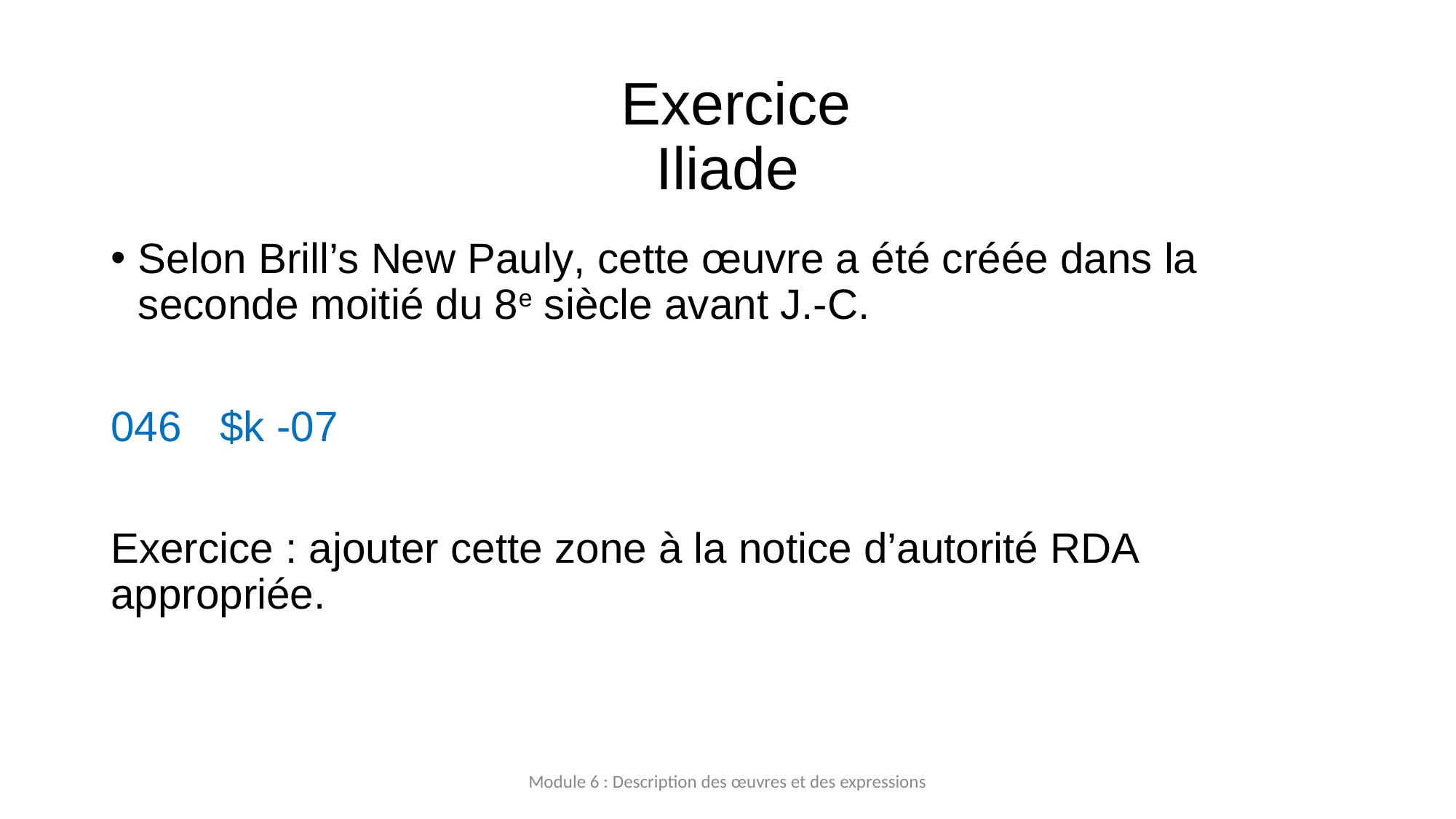

# Exercice Iliade
Selon Brill’s New Pauly, cette œuvre a été créée dans la seconde moitié du 8e siècle avant J.-C.

046 	$k ‐07

Exercice : ajouter cette zone à la notice d’autorité RDA appropriée.
Module 6 : Description des œuvres et des expressions